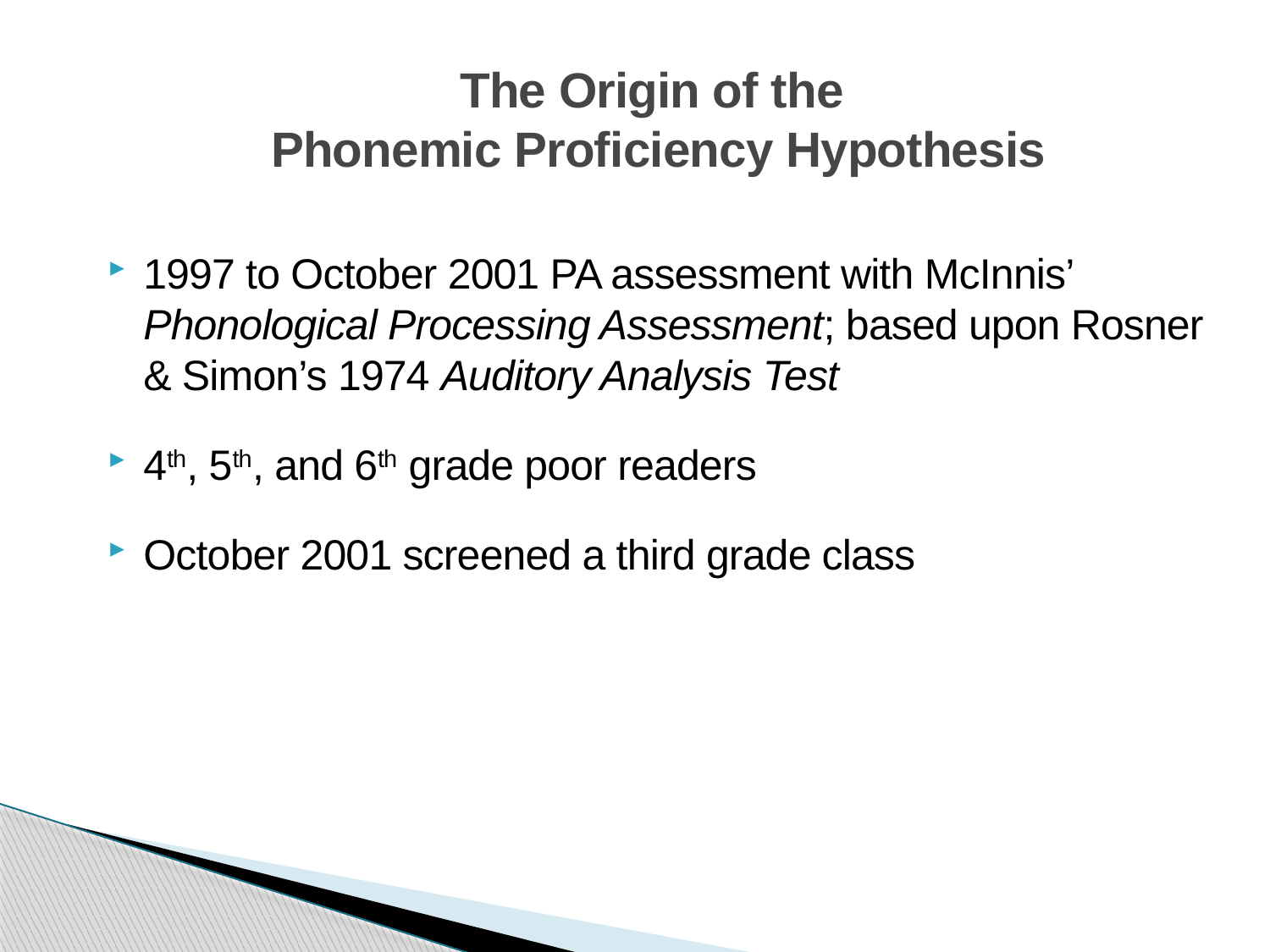

# The Origin of the Phonemic Proficiency Hypothesis
1997 to October 2001 PA assessment with McInnis’ Phonological Processing Assessment; based upon Rosner & Simon’s 1974 Auditory Analysis Test
4th, 5th, and 6th grade poor readers
October 2001 screened a third grade class